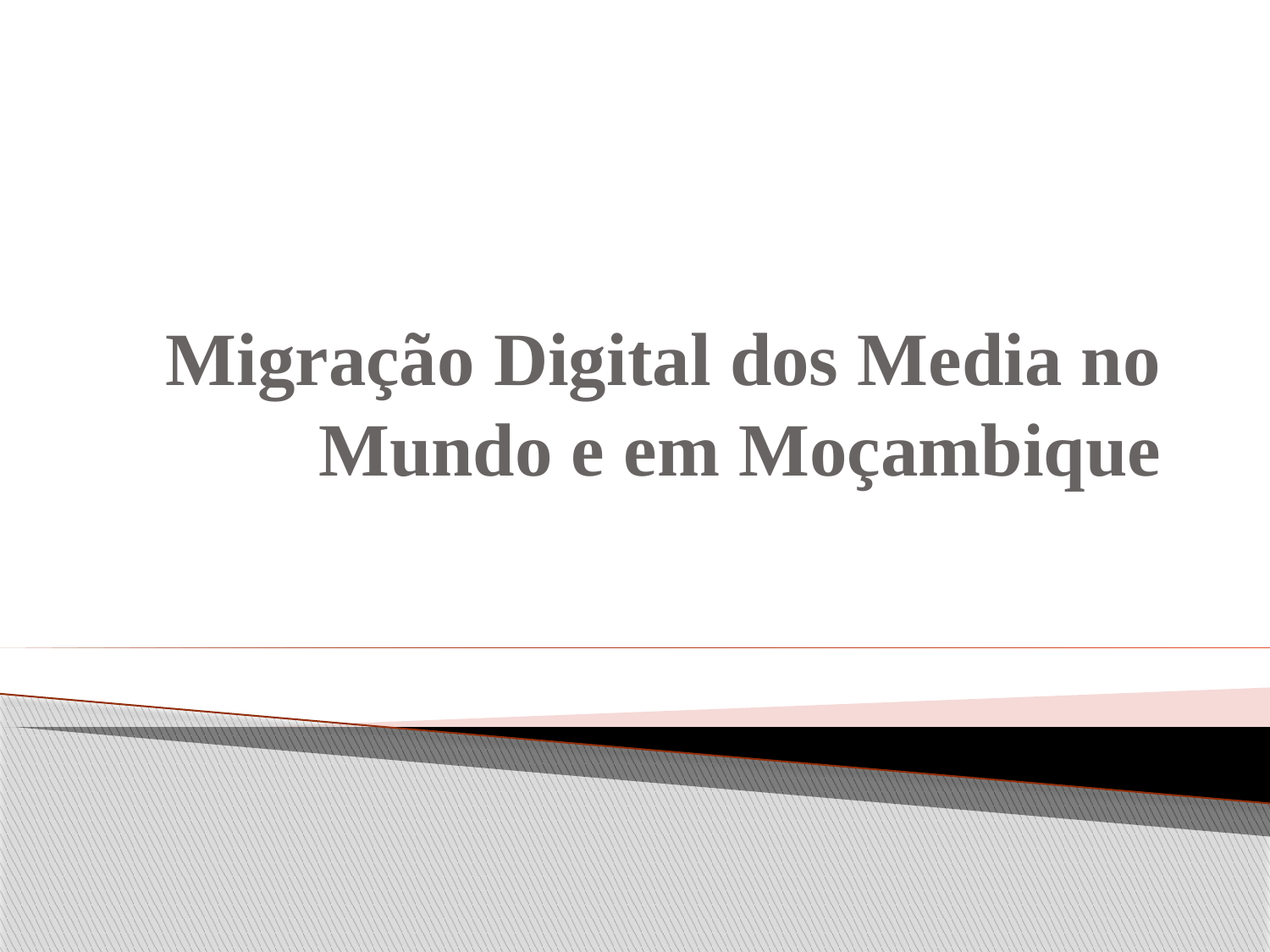

# Migração Digital dos Media no Mundo e em Moçambique